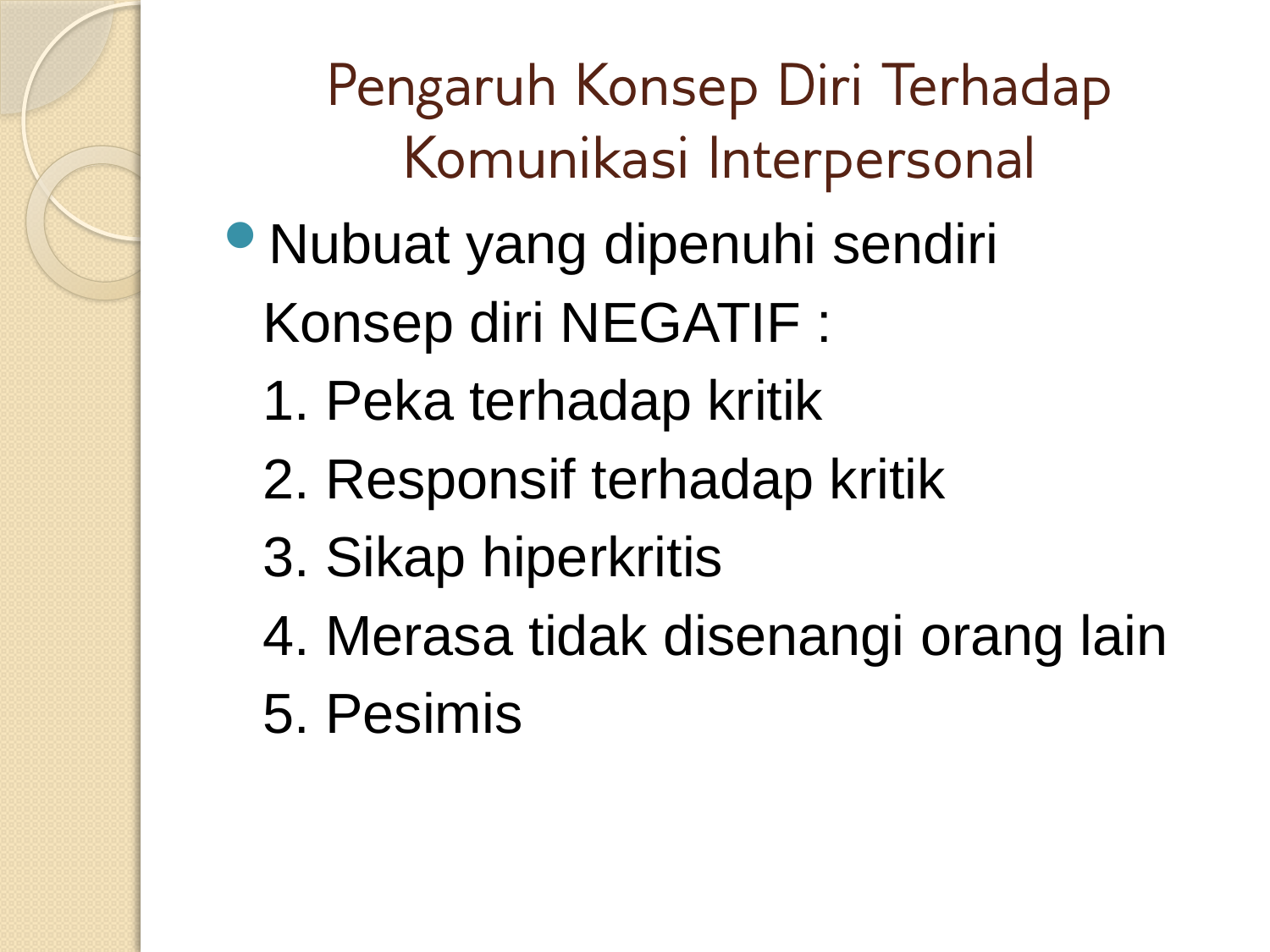

# Pengaruh Konsep Diri Terhadap Komunikasi Interpersonal
Nubuat yang dipenuhi sendiri
	Konsep diri NEGATIF :
	1. Peka terhadap kritik
	2. Responsif terhadap kritik
	3. Sikap hiperkritis
	4. Merasa tidak disenangi orang lain
	5. Pesimis